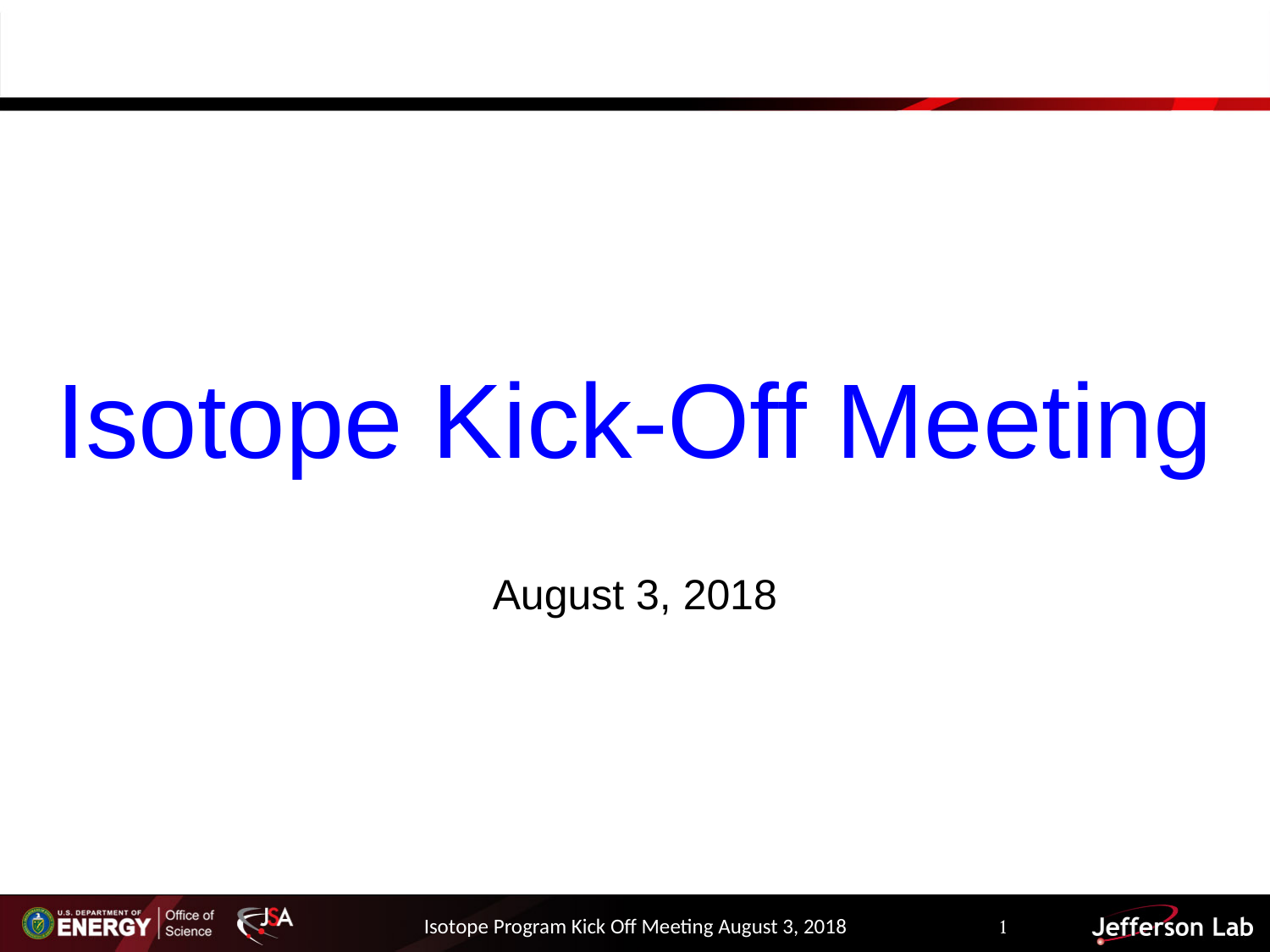

# Isotope Kick-Off Meeting

August 3, 2018
Isotope Program Kick Off Meeting August 3, 2018
1